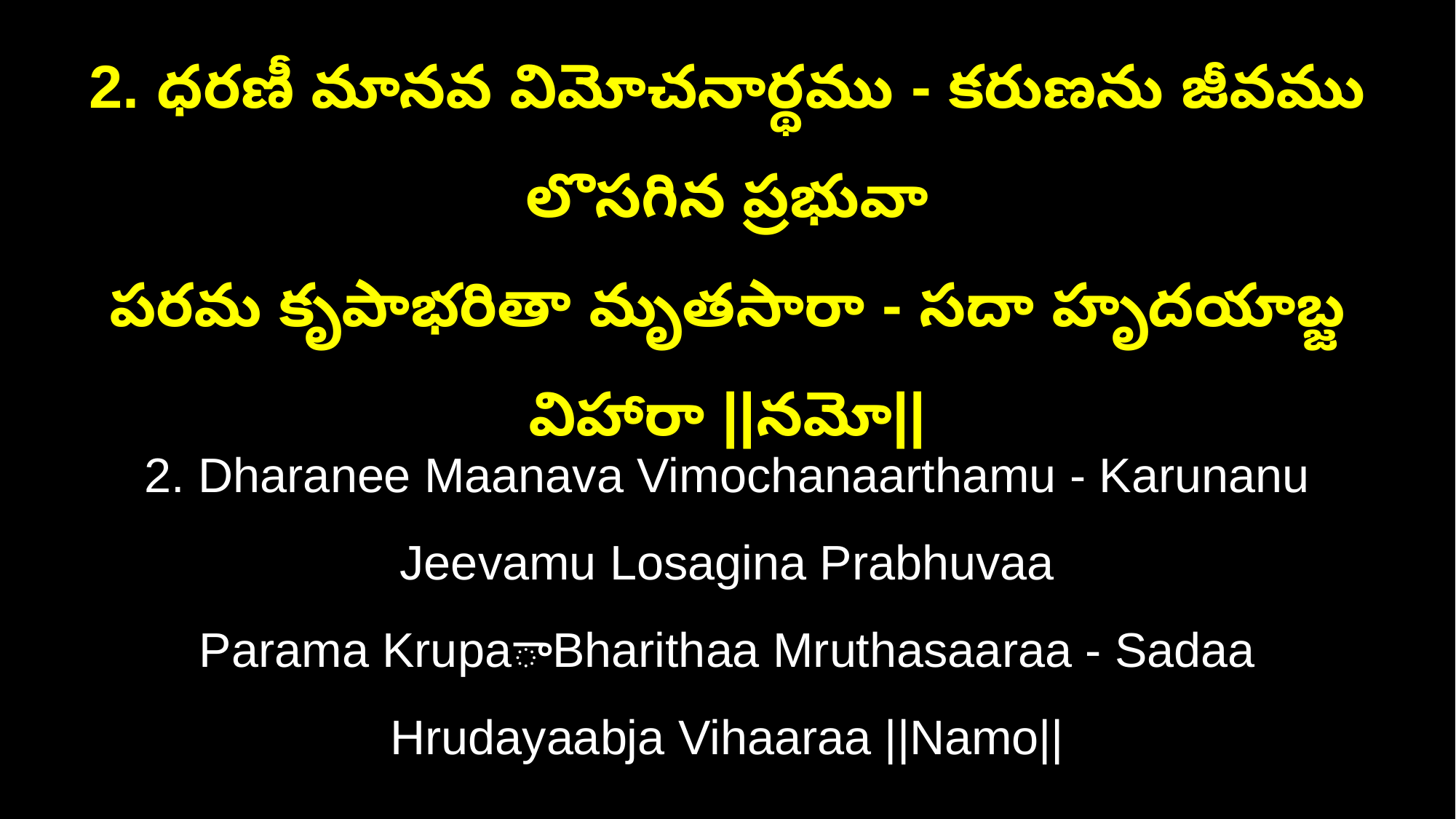

2. ధరణీ మానవ విమోచనార్థము - కరుణను జీవము లొసగిన ప్రభువా
పరమ కృపాభరితా మృతసారా - సదా హృదయాబ్జ విహారా ||నమో||
2. Dharanee Maanava Vimochanaarthamu - Karunanu Jeevamu Losagina Prabhuvaa
Parama KrupaాBharithaa Mruthasaaraa - Sadaa Hrudayaabja Vihaaraa ||Namo||